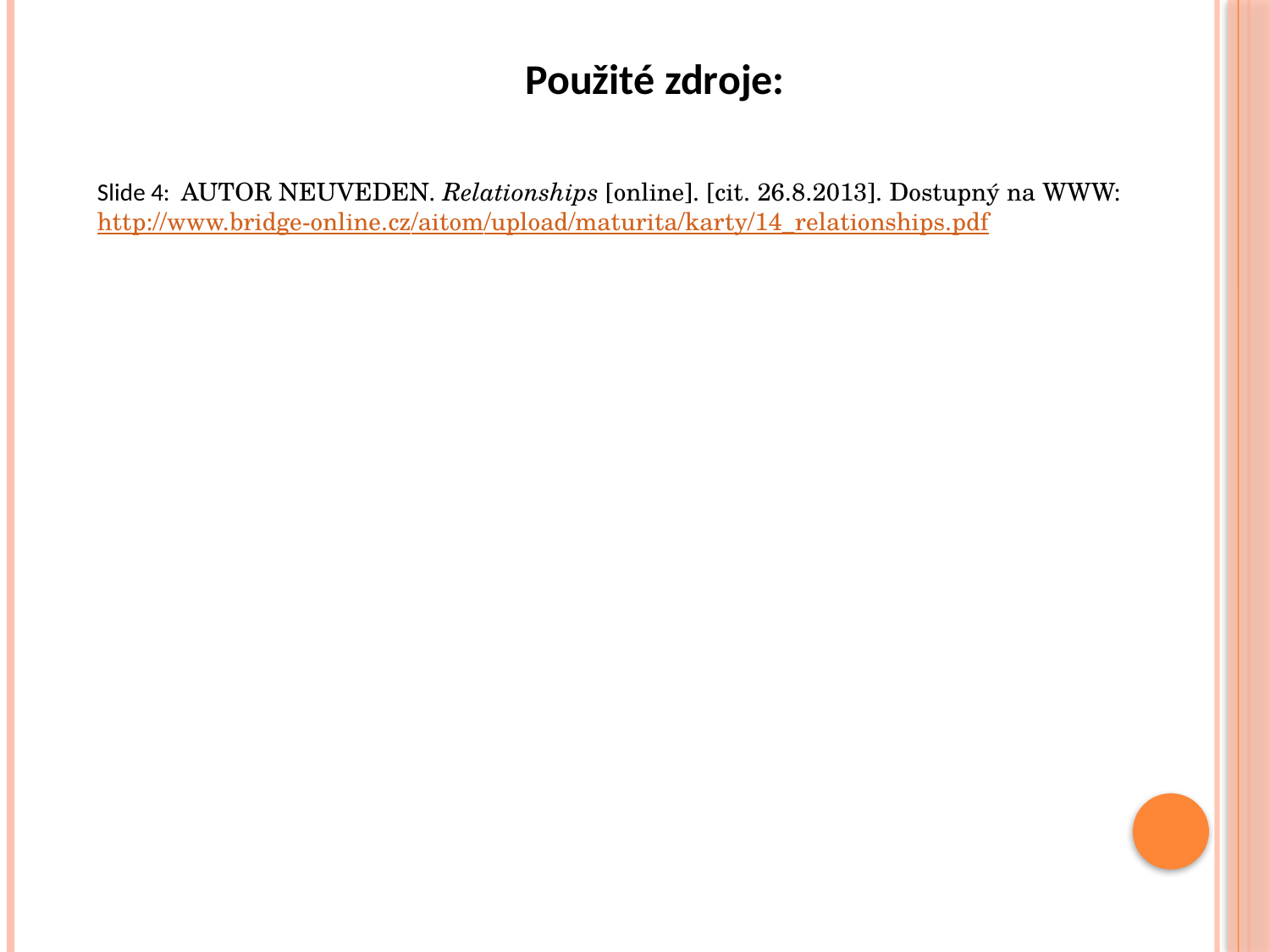

Použité zdroje:

Slide 4:  AUTOR NEUVEDEN. Relationships [online]. [cit. 26.8.2013]. Dostupný na WWW: http://www.bridge-online.cz/aitom/upload/maturita/karty/14_relationships.pdf